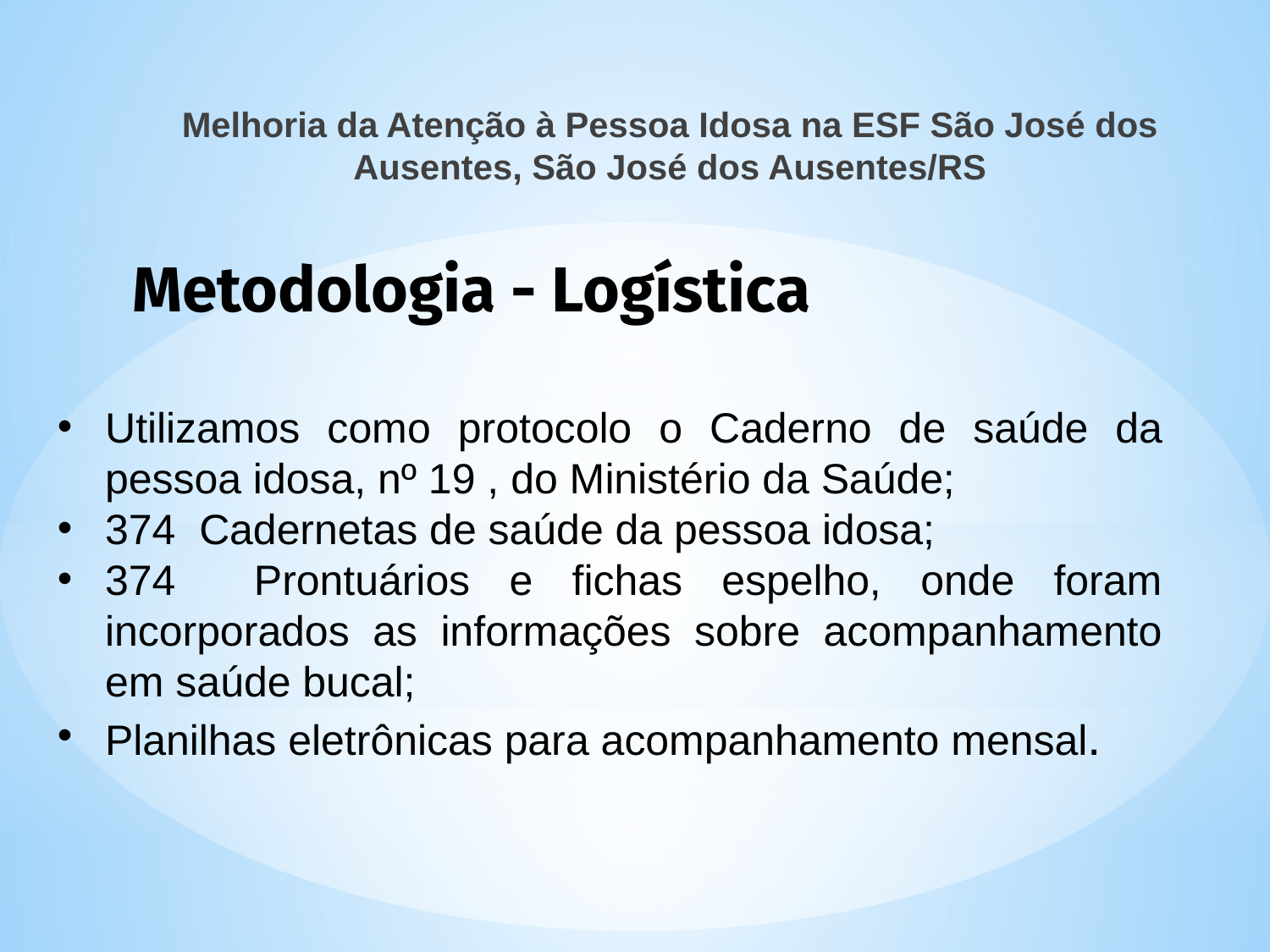

Melhoria da Atenção à Pessoa Idosa na ESF São José dos Ausentes, São José dos Ausentes/RS

Metodologia - Logística

Utilizamos como protocolo o Caderno de saúde da pessoa idosa, nº 19 , do Ministério da Saúde;
374  Cadernetas de saúde da pessoa idosa;
374  Prontuários e fichas espelho, onde foram incorporados as informações sobre acompanhamento em saúde bucal;
Planilhas eletrônicas para acompanhamento mensal.